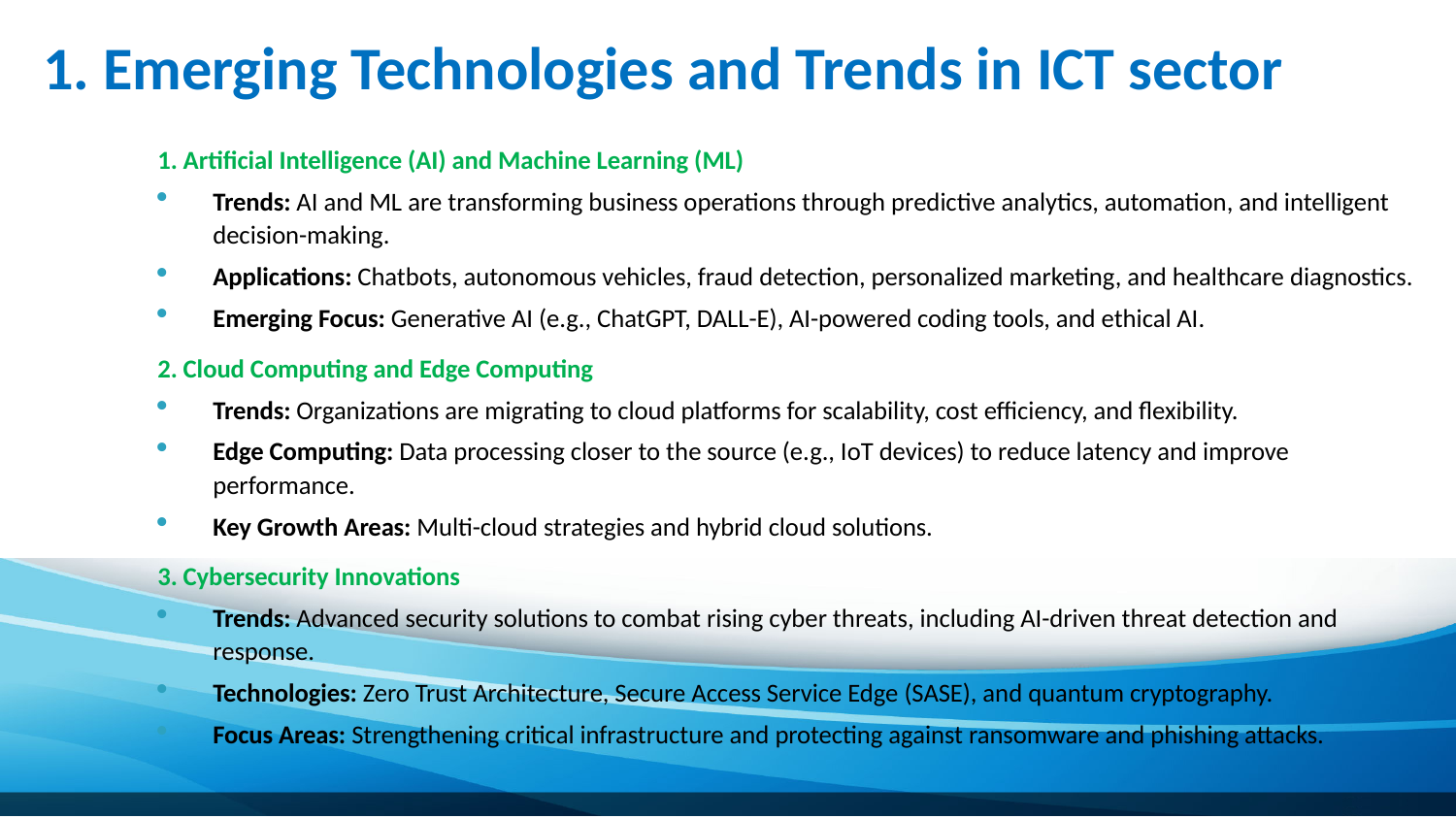

# 1. Emerging Technologies and Trends in ICT sector
1. Artificial Intelligence (AI) and Machine Learning (ML)
Trends: AI and ML are transforming business operations through predictive analytics, automation, and intelligent decision-making.
Applications: Chatbots, autonomous vehicles, fraud detection, personalized marketing, and healthcare diagnostics.
Emerging Focus: Generative AI (e.g., ChatGPT, DALL-E), AI-powered coding tools, and ethical AI.
2. Cloud Computing and Edge Computing
Trends: Organizations are migrating to cloud platforms for scalability, cost efficiency, and flexibility.
Edge Computing: Data processing closer to the source (e.g., IoT devices) to reduce latency and improve performance.
Key Growth Areas: Multi-cloud strategies and hybrid cloud solutions.
3. Cybersecurity Innovations
Trends: Advanced security solutions to combat rising cyber threats, including AI-driven threat detection and response.
Technologies: Zero Trust Architecture, Secure Access Service Edge (SASE), and quantum cryptography.
Focus Areas: Strengthening critical infrastructure and protecting against ransomware and phishing attacks.